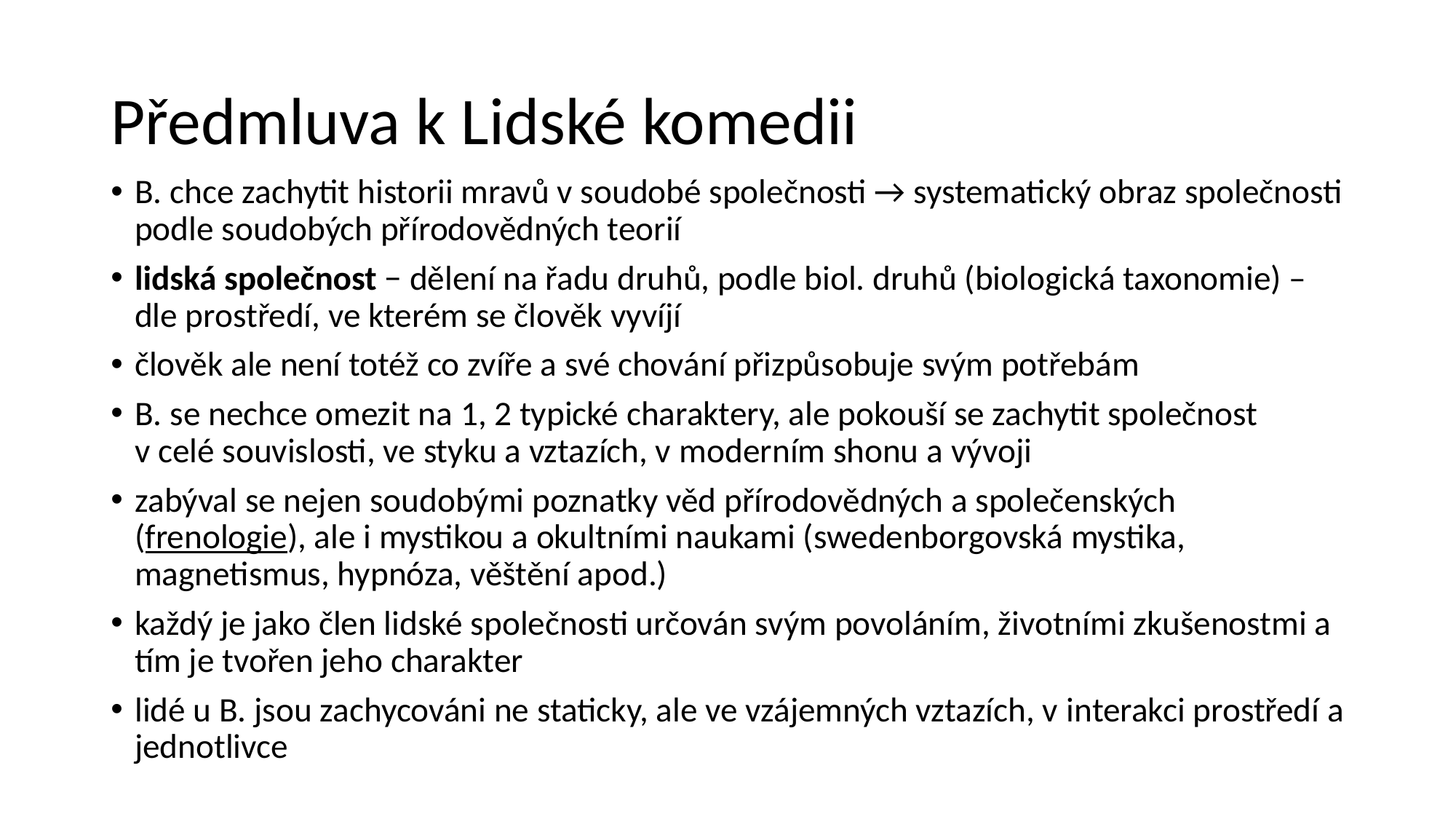

# Předmluva k Lidské komedii
B. chce zachytit historii mravů v soudobé společnosti → systematický obraz společnosti podle soudobých přírodovědných teorií
lidská společnost − dělení na řadu druhů, podle biol. druhů (biologická taxonomie) – dle prostředí, ve kterém se člověk vyvíjí
člověk ale není totéž co zvíře a své chování přizpůsobuje svým potřebám
B. se nechce omezit na 1, 2 typické charaktery, ale pokouší se zachytit společnost v celé souvislosti, ve styku a vztazích, v moderním shonu a vývoji
zabýval se nejen soudobými poznatky věd přírodovědných a společenských (frenologie), ale i mystikou a okultními naukami (swedenborgovská mystika, magnetismus, hypnóza, věštění apod.)
každý je jako člen lidské společnosti určován svým povoláním, životními zkušenostmi a tím je tvořen jeho charakter
lidé u B. jsou zachycováni ne staticky, ale ve vzájemných vztazích, v interakci prostředí a jednotlivce